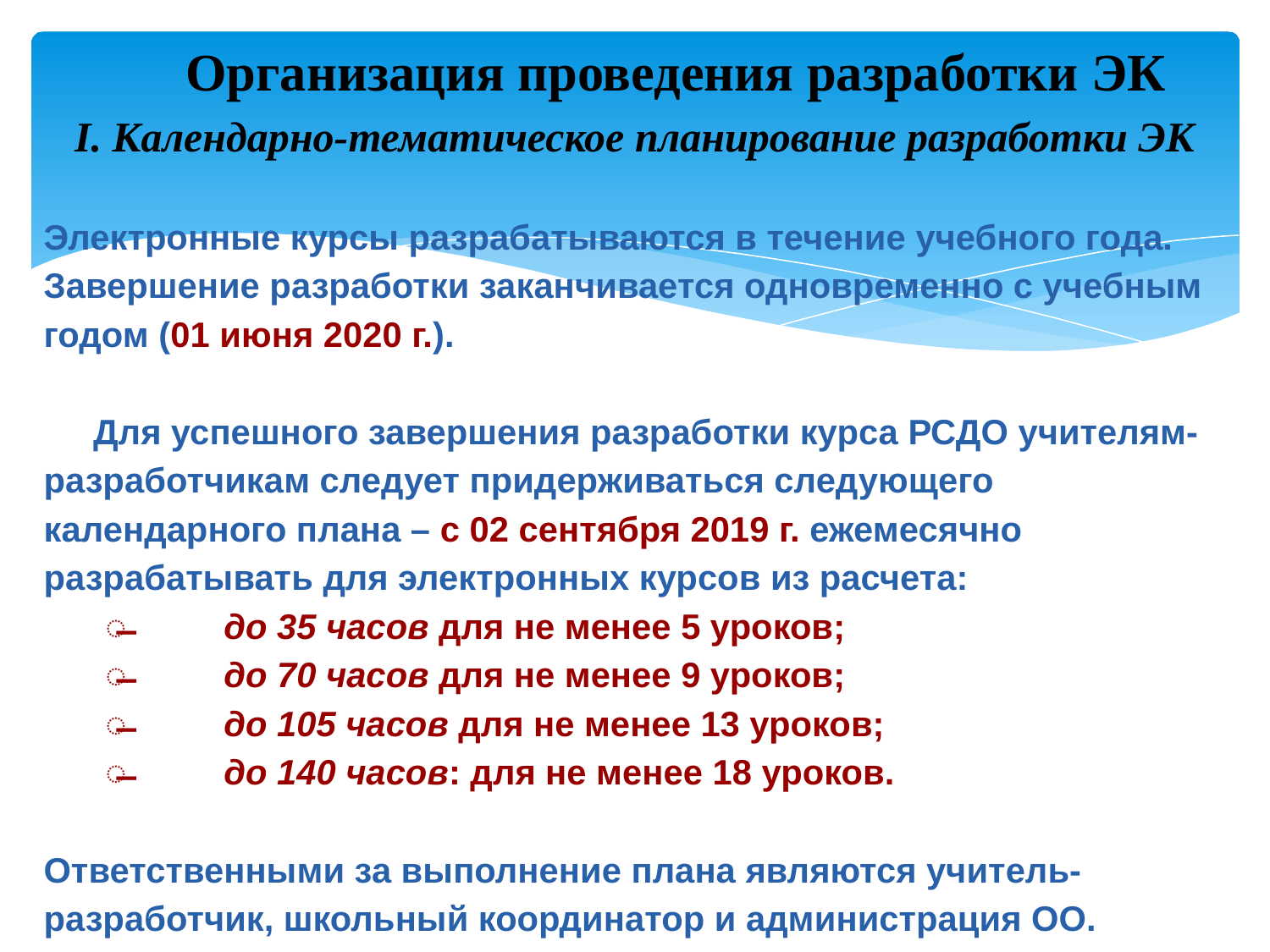

# Организация проведения разработки ЭК
I. Календарно-тематическое планирование разработки ЭК

Электронные курсы разрабатываются в течение учебного года. Завершение разработки заканчивается одновременно с учебным годом (01 июня 2020 г.).

Для успешного завершения разработки курса РСДО учителям-разработчикам следует придерживаться следующего календарного плана – с 02 сентября 2019 г. ежемесячно разрабатывать для электронных курсов из расчета:
̶          до 35 часов для не менее 5 уроков;
̶          до 70 часов для не менее 9 уроков;
̶          до 105 часов для не менее 13 уроков;
̶          до 140 часов: для не менее 18 уроков.

Ответственными за выполнение плана являются учитель- разработчик, школьный координатор и администрация ОО.